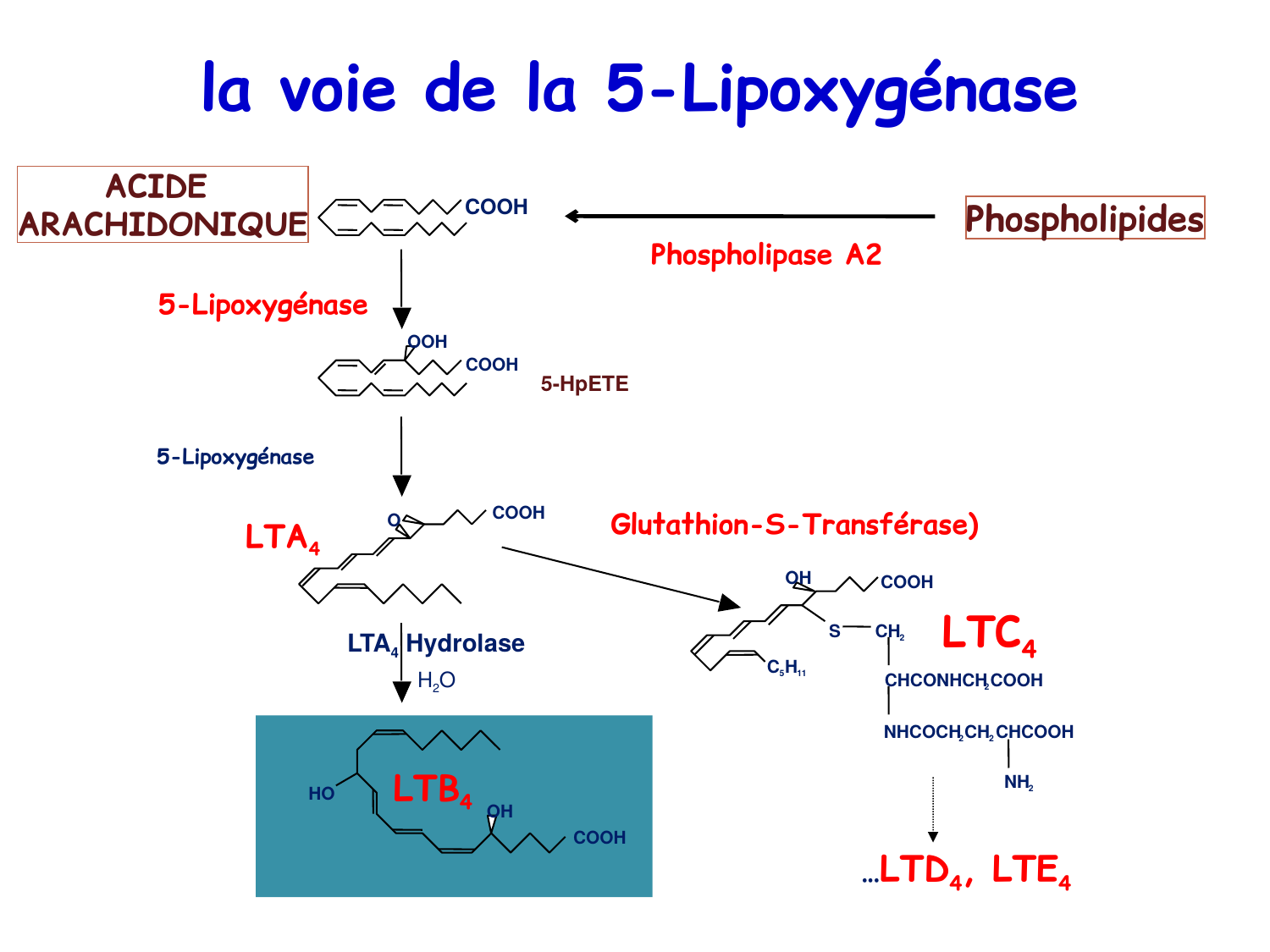

la voie de la 5-Lipoxygénase
ACIDE
ARACHIDONIQUE
COOH
Phospholipides

Phospholipase A2

5-Lipoxygénase

OOH

COOH

5-HpETE

5-Lipoxygénase

COOH
Glutathion-S-Transférase)
O

LTA4

OH

COOH

LTC4

S
CH
LTA4 Hydrolase

2

C
H
H2O
5
11
CHCONHCH
COOH

2

NHCOCH
CH
CHCOOH

2
2

LTB4
NH

HO
2

OH

COOH

…LTD4, LTE4